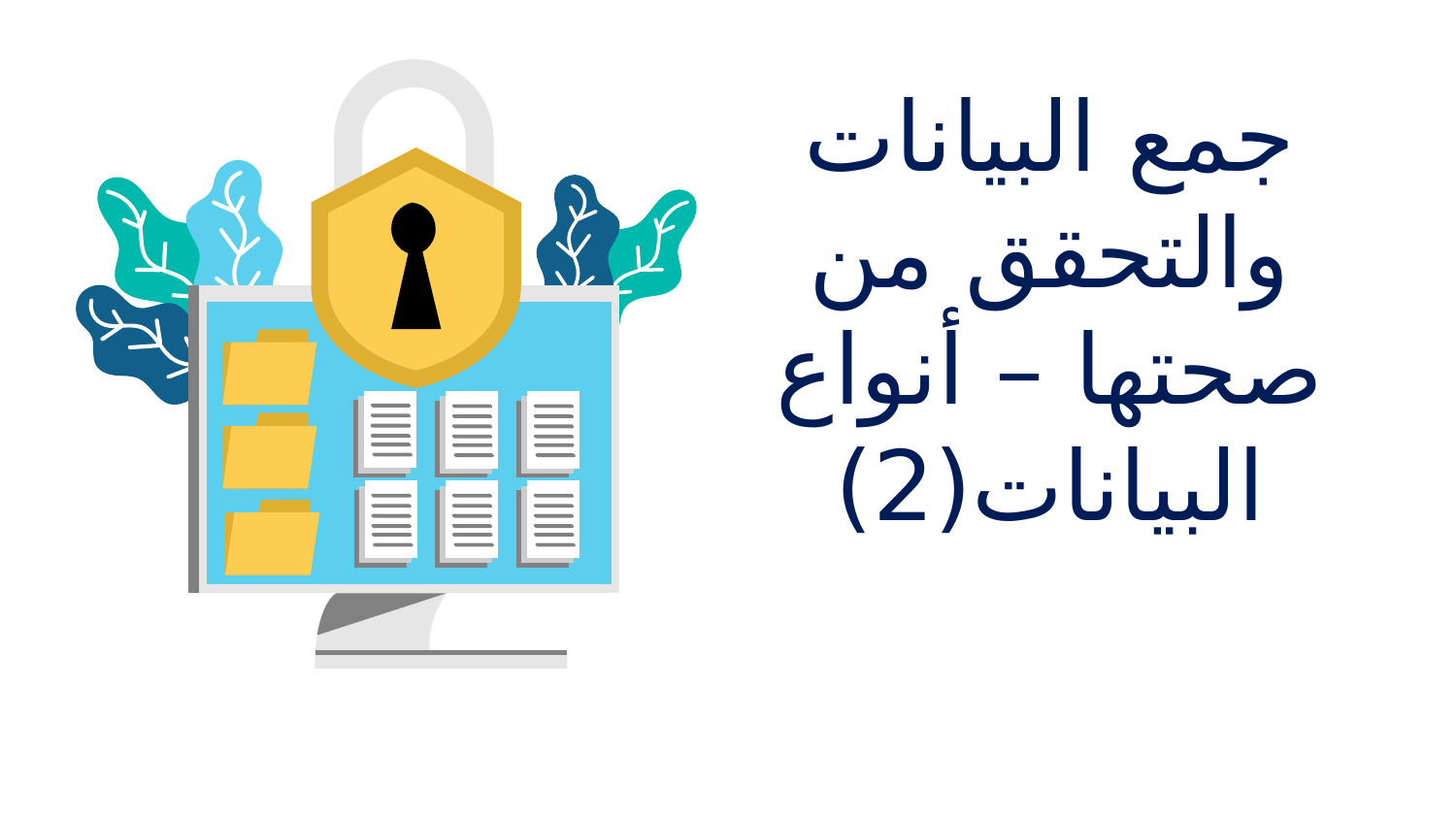

# جمع البيانات والتحقق من صحتها – أنواع البيانات(2)